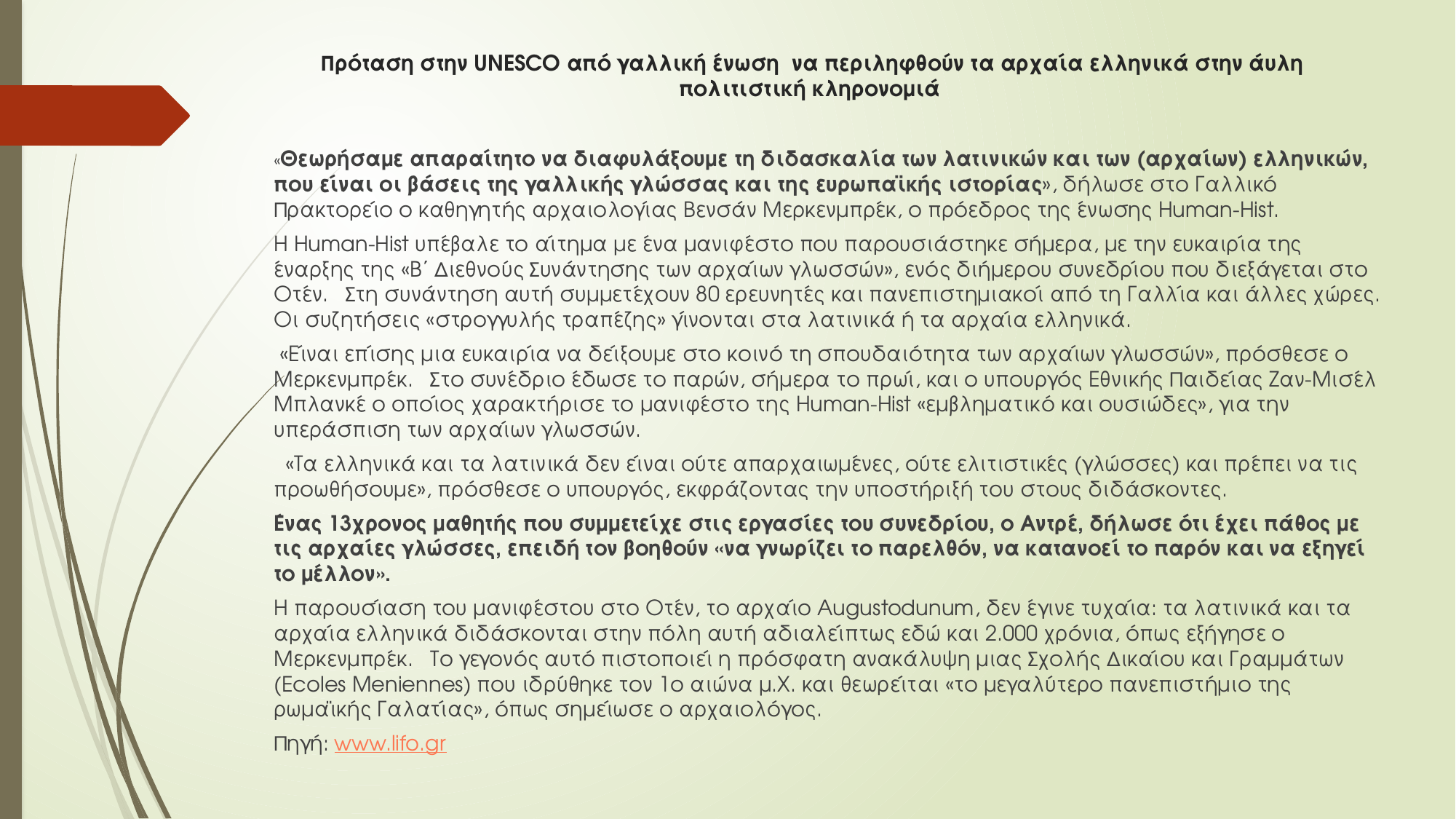

# Πρόταση στην UNESCO από γαλλική ένωση  να περιληφθούν τα αρχαία ελληνικά στην άυλη πολιτιστική κληρονομιά
«Θεωρήσαμε απαραίτητο να διαφυλάξουμε τη διδασκαλία των λατινικών και των (αρχαίων) ελληνικών, που είναι οι βάσεις της γαλλικής γλώσσας και της ευρωπαϊκής ιστορίας», δήλωσε στο Γαλλικό Πρακτορείο ο καθηγητής αρχαιολογίας Βενσάν Μερκενμπρέκ, ο πρόεδρος της ένωσης Human-Hist.
Η Human-Hist υπέβαλε το αίτημα με ένα μανιφέστο που παρουσιάστηκε σήμερα, με την ευκαιρία της έναρξης της «Β΄ Διεθνούς Συνάντησης των αρχαίων γλωσσών», ενός διήμερου συνεδρίου που διεξάγεται στο Οτέν.   Στη συνάντηση αυτή συμμετέχουν 80 ερευνητές και πανεπιστημιακοί από τη Γαλλία και άλλες χώρες. Οι συζητήσεις «στρογγυλής τραπέζης» γίνονται στα λατινικά ή τα αρχαία ελληνικά.
 «Είναι επίσης μια ευκαιρία να δείξουμε στο κοινό τη σπουδαιότητα των αρχαίων γλωσσών», πρόσθεσε ο Μερκενμπρέκ.   Στο συνέδριο έδωσε το παρών, σήμερα το πρωί, και ο υπουργός Εθνικής Παιδείας Ζαν-Μισέλ Μπλανκέ ο οποίος χαρακτήρισε το μανιφέστο της Human-Hist «εμβληματικό και ουσιώδες», για την υπεράσπιση των αρχαίων γλωσσών.
  «Τα ελληνικά και τα λατινικά δεν είναι ούτε απαρχαιωμένες, ούτε ελιτιστικές (γλώσσες) και πρέπει να τις προωθήσουμε», πρόσθεσε ο υπουργός, εκφράζοντας την υποστήριξή του στους διδάσκοντες.
Ένας 13χρονος μαθητής που συμμετείχε στις εργασίες του συνεδρίου, ο Αντρέ, δήλωσε ότι έχει πάθος με τις αρχαίες γλώσσες, επειδή τον βοηθούν «να γνωρίζει το παρελθόν, να κατανοεί το παρόν και να εξηγεί το μέλλον».
Η παρουσίαση του μανιφέστου στο Οτέν, το αρχαίο Augustodunum, δεν έγινε τυχαία: τα λατινικά και τα αρχαία ελληνικά διδάσκονται στην πόλη αυτή αδιαλείπτως εδώ και 2.000 χρόνια, όπως εξήγησε ο Μερκενμπρέκ.   Το γεγονός αυτό πιστοποιεί η πρόσφατη ανακάλυψη μιας Σχολής Δικαίου και Γραμμάτων (Ecoles Meniennes) που ιδρύθηκε τον 1ο αιώνα μ.Χ. και θεωρείται «το μεγαλύτερο πανεπιστήμιο της ρωμαϊκής Γαλατίας», όπως σημείωσε ο αρχαιολόγος.
Πηγή: www.lifo.gr